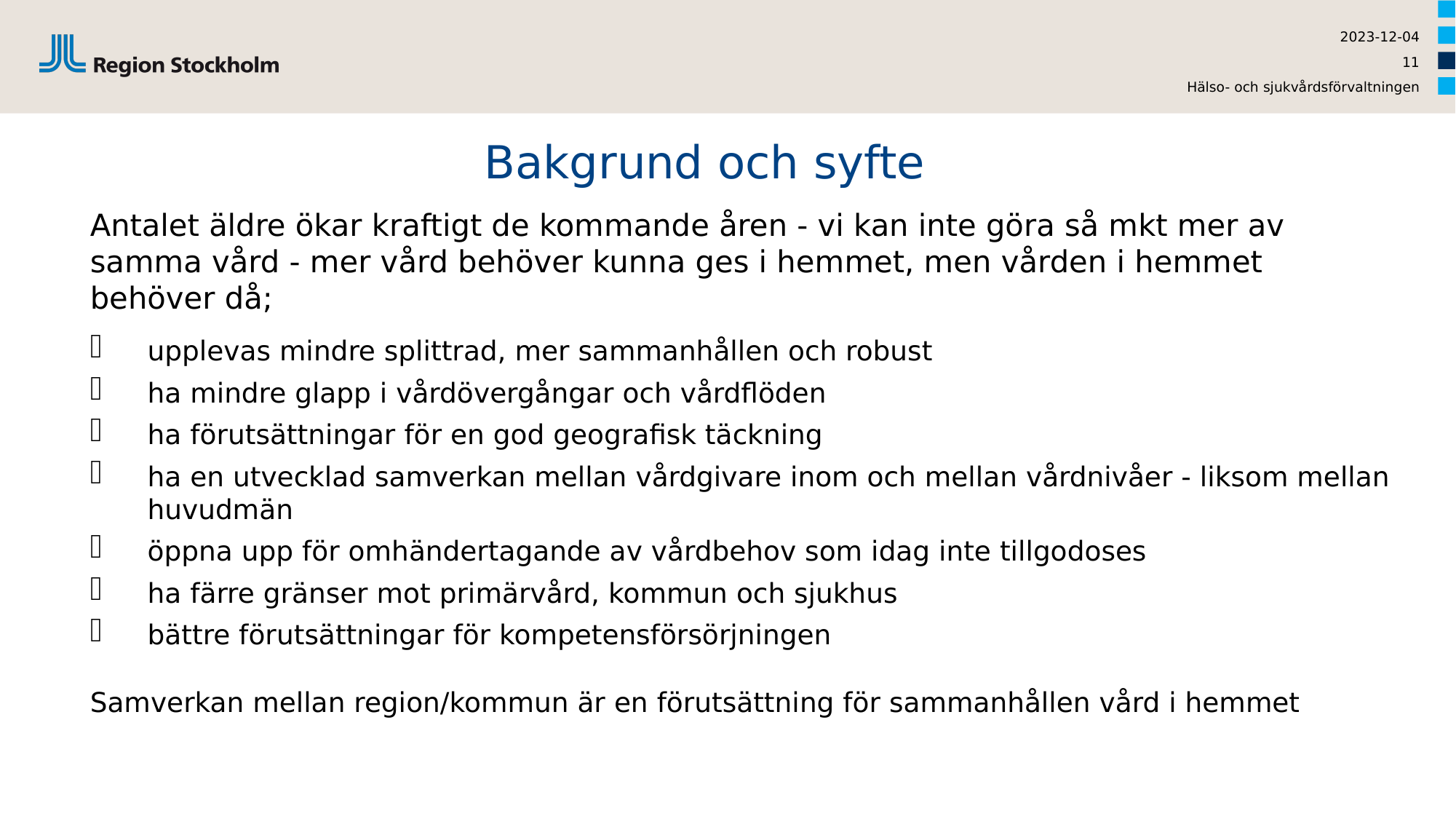

2023-12-04
11
Hälso- och sjukvårdsförvaltningen
# Bakgrund och syfte
Antalet äldre ökar kraftigt de kommande åren - vi kan inte göra så mkt mer av samma vård - mer vård behöver kunna ges i hemmet, men vården i hemmet behöver då;
upplevas mindre splittrad, mer sammanhållen och robust
ha mindre glapp i vårdövergångar och vårdflöden
ha förutsättningar för en god geografisk täckning
ha en utvecklad samverkan mellan vårdgivare inom och mellan vårdnivåer - liksom mellan huvudmän
öppna upp för omhändertagande av vårdbehov som idag inte tillgodoses
ha färre gränser mot primärvård, kommun och sjukhus
bättre förutsättningar för kompetensförsörjningen

Samverkan mellan region/kommun är en förutsättning för sammanhållen vård i hemmet